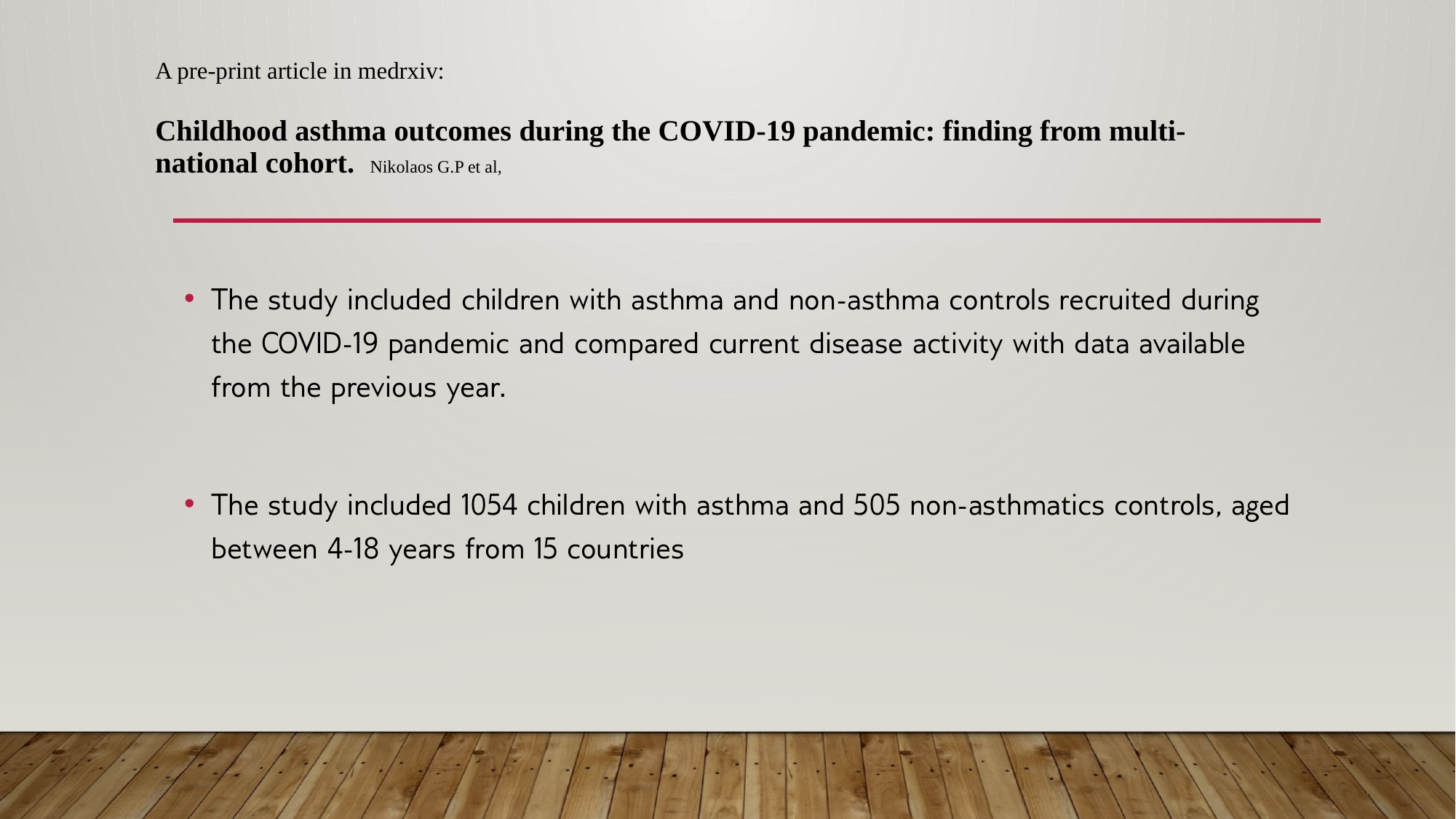

# A pre-print article in medrxiv: Childhood asthma outcomes during the COVID-19 pandemic: finding from multi-national cohort.  Nikolaos G.P et al,
The study included children with asthma and non-asthma controls recruited during the COVID-19 pandemic and compared current disease activity with data available from the previous year.

The study included 1054 children with asthma and 505 non-asthmatics controls, aged between 4-18 years from 15 countries